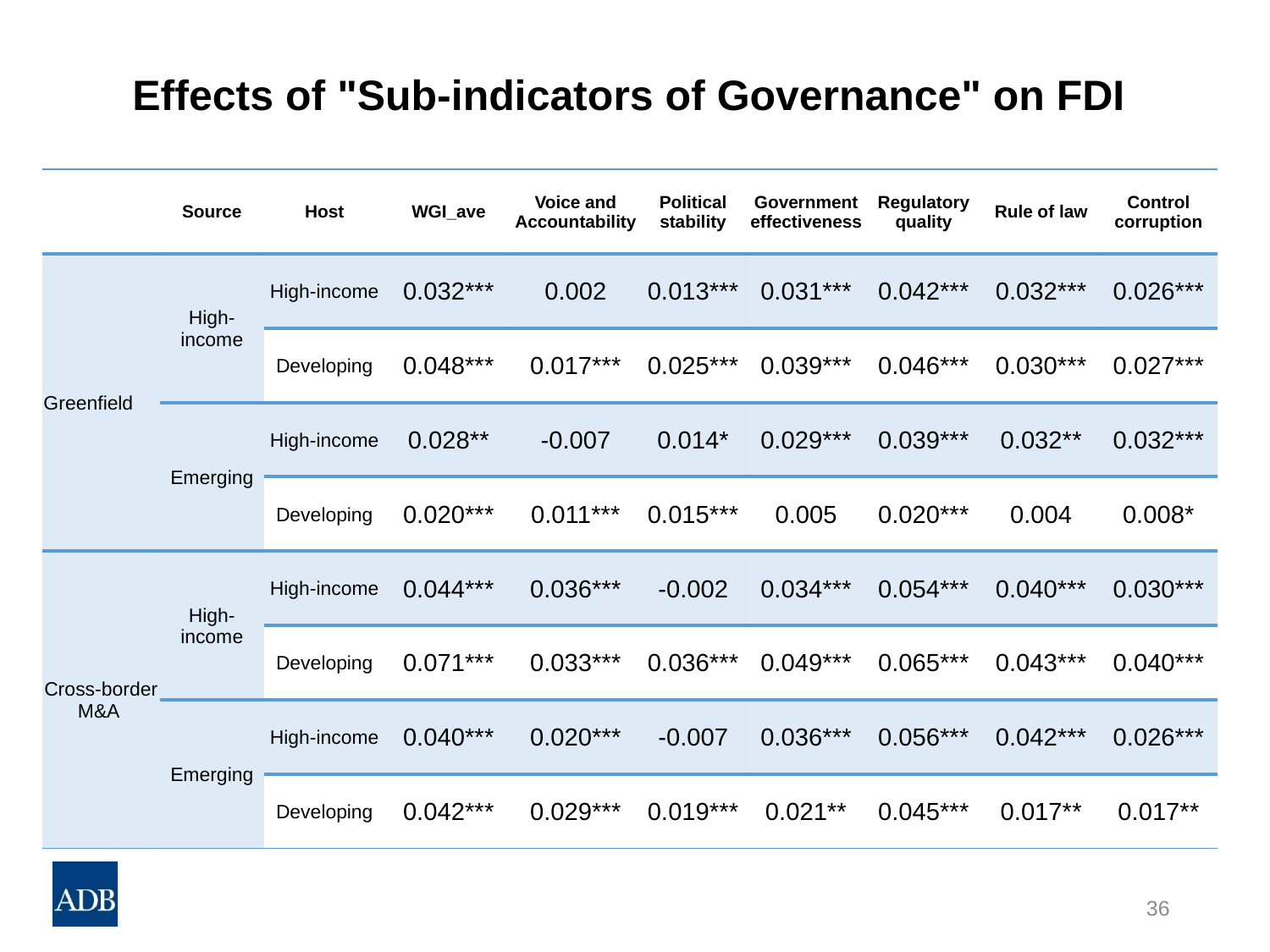

# Effects of "Sub-indicators of Governance" on FDI
|  | Source | Host | WGI\_ave | Voice and Accountability | Political stability | Government effectiveness | Regulatory quality | Rule of law | Control corruption |
| --- | --- | --- | --- | --- | --- | --- | --- | --- | --- |
| Greenfield | High-income | High-income | 0.032\*\*\* | 0.002 | 0.013\*\*\* | 0.031\*\*\* | 0.042\*\*\* | 0.032\*\*\* | 0.026\*\*\* |
|  |  | Developing | 0.048\*\*\* | 0.017\*\*\* | 0.025\*\*\* | 0.039\*\*\* | 0.046\*\*\* | 0.030\*\*\* | 0.027\*\*\* |
|  | Emerging | High-income | 0.028\*\* | -0.007 | 0.014\* | 0.029\*\*\* | 0.039\*\*\* | 0.032\*\* | 0.032\*\*\* |
|  |  | Developing | 0.020\*\*\* | 0.011\*\*\* | 0.015\*\*\* | 0.005 | 0.020\*\*\* | 0.004 | 0.008\* |
| Cross-border M&A | High-income | High-income | 0.044\*\*\* | 0.036\*\*\* | -0.002 | 0.034\*\*\* | 0.054\*\*\* | 0.040\*\*\* | 0.030\*\*\* |
|  |  | Developing | 0.071\*\*\* | 0.033\*\*\* | 0.036\*\*\* | 0.049\*\*\* | 0.065\*\*\* | 0.043\*\*\* | 0.040\*\*\* |
|  | Emerging | High-income | 0.040\*\*\* | 0.020\*\*\* | -0.007 | 0.036\*\*\* | 0.056\*\*\* | 0.042\*\*\* | 0.026\*\*\* |
|  |  | Developing | 0.042\*\*\* | 0.029\*\*\* | 0.019\*\*\* | 0.021\*\* | 0.045\*\*\* | 0.017\*\* | 0.017\*\* |
36